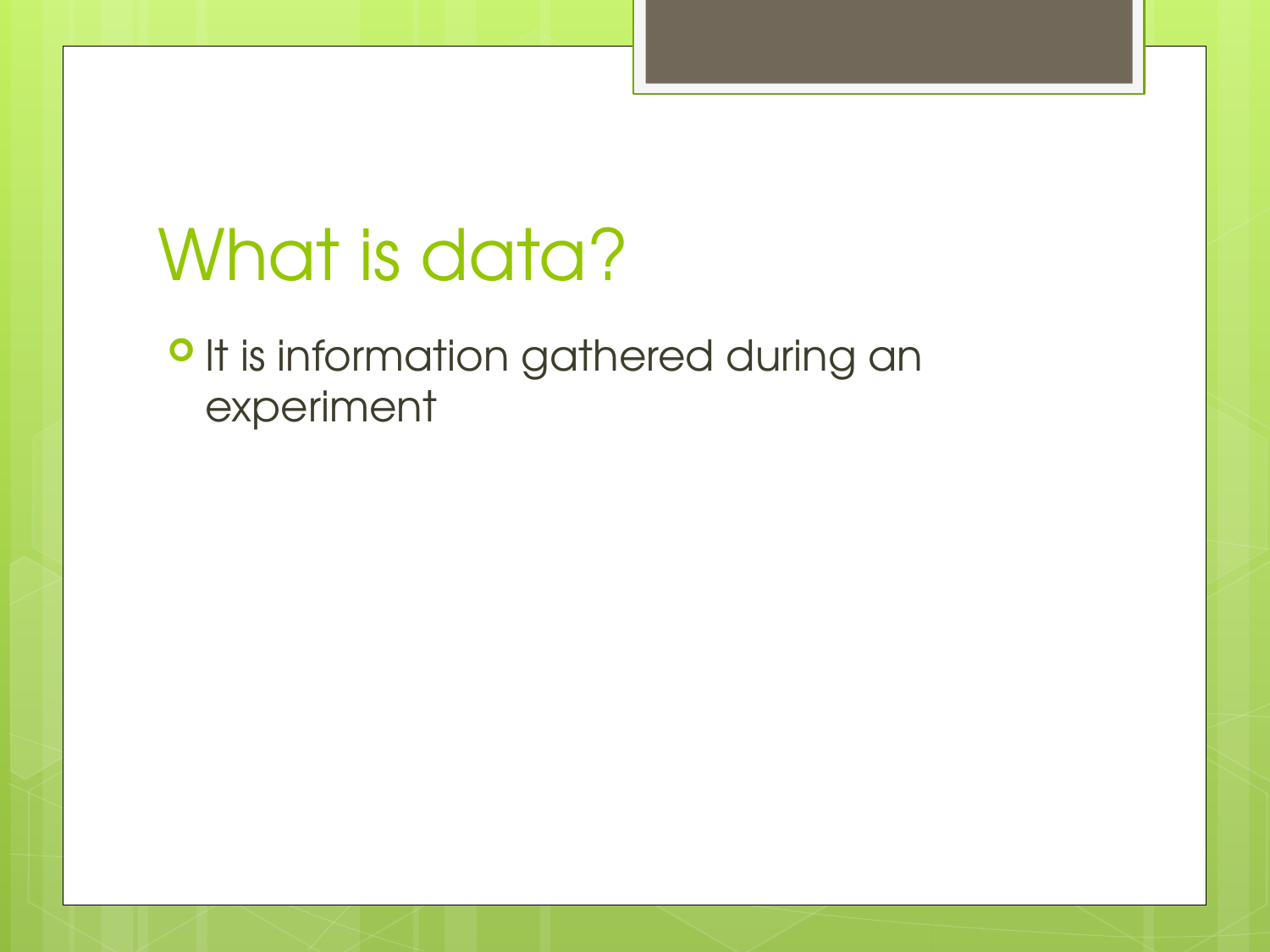

# What is data?
It is information gathered during an experiment